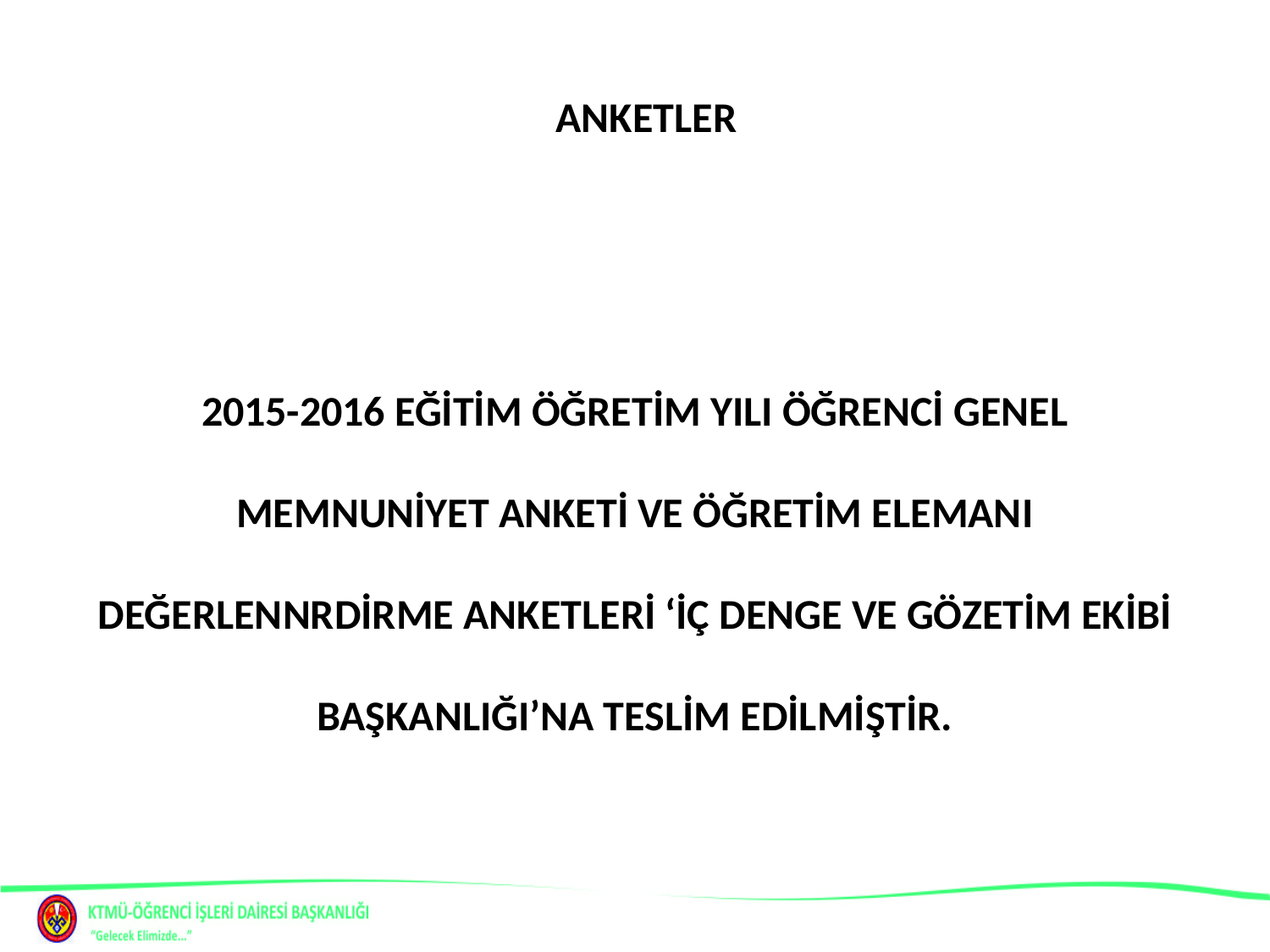

# ANKETLER
2015-2016 EĞİTİM ÖĞRETİM YILI ÖĞRENCİ GENEL MEMNUNİYET ANKETİ VE ÖĞRETİM ELEMANI DEĞERLENNRDİRME ANKETLERİ ‘İÇ DENGE VE GÖZETİM EKİBİ BAŞKANLIĞI’NA TESLİM EDİLMİŞTİR.